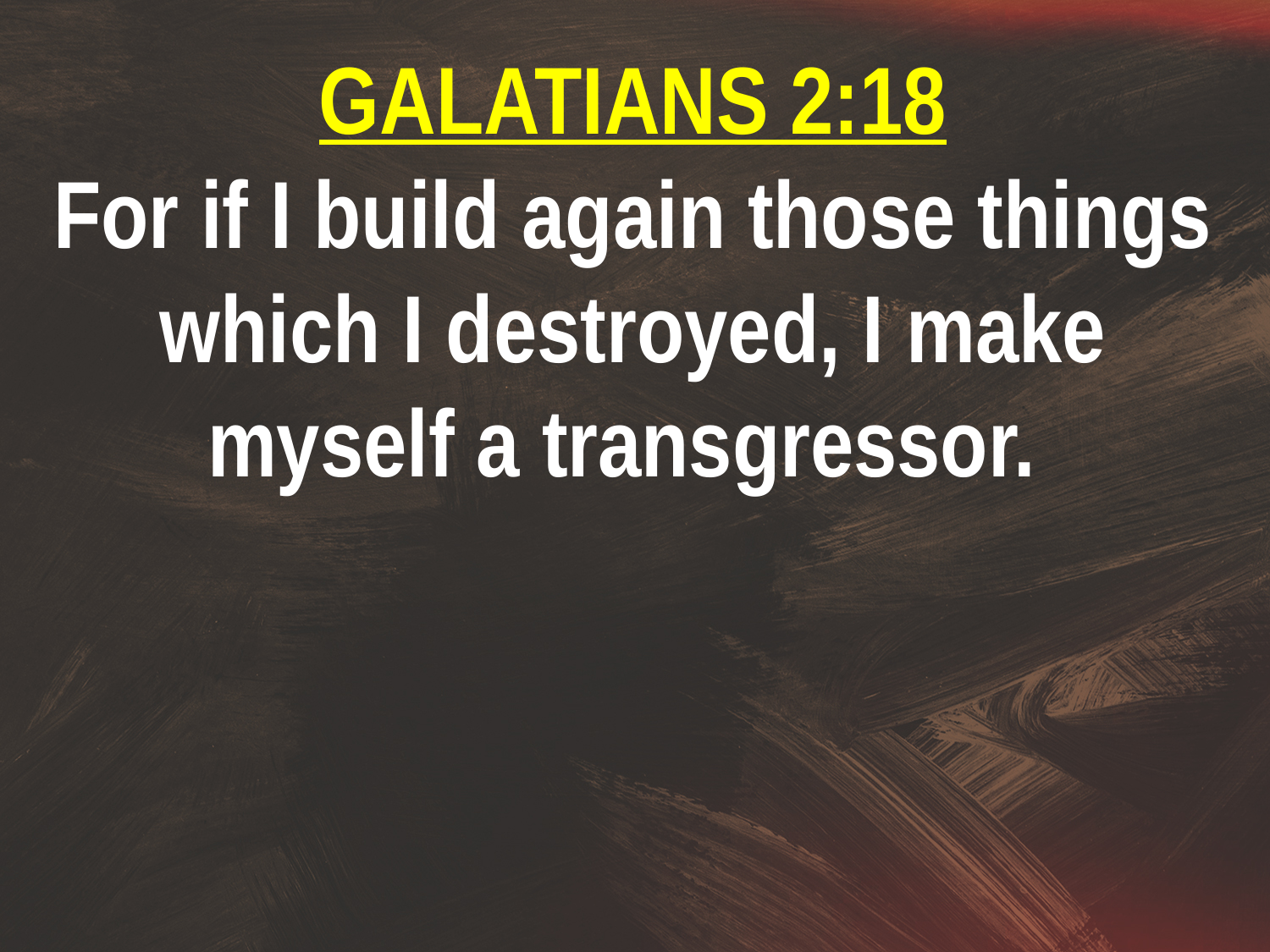

GALATIANS 2:18
For if I build again those things which I destroyed, I make myself a transgressor.